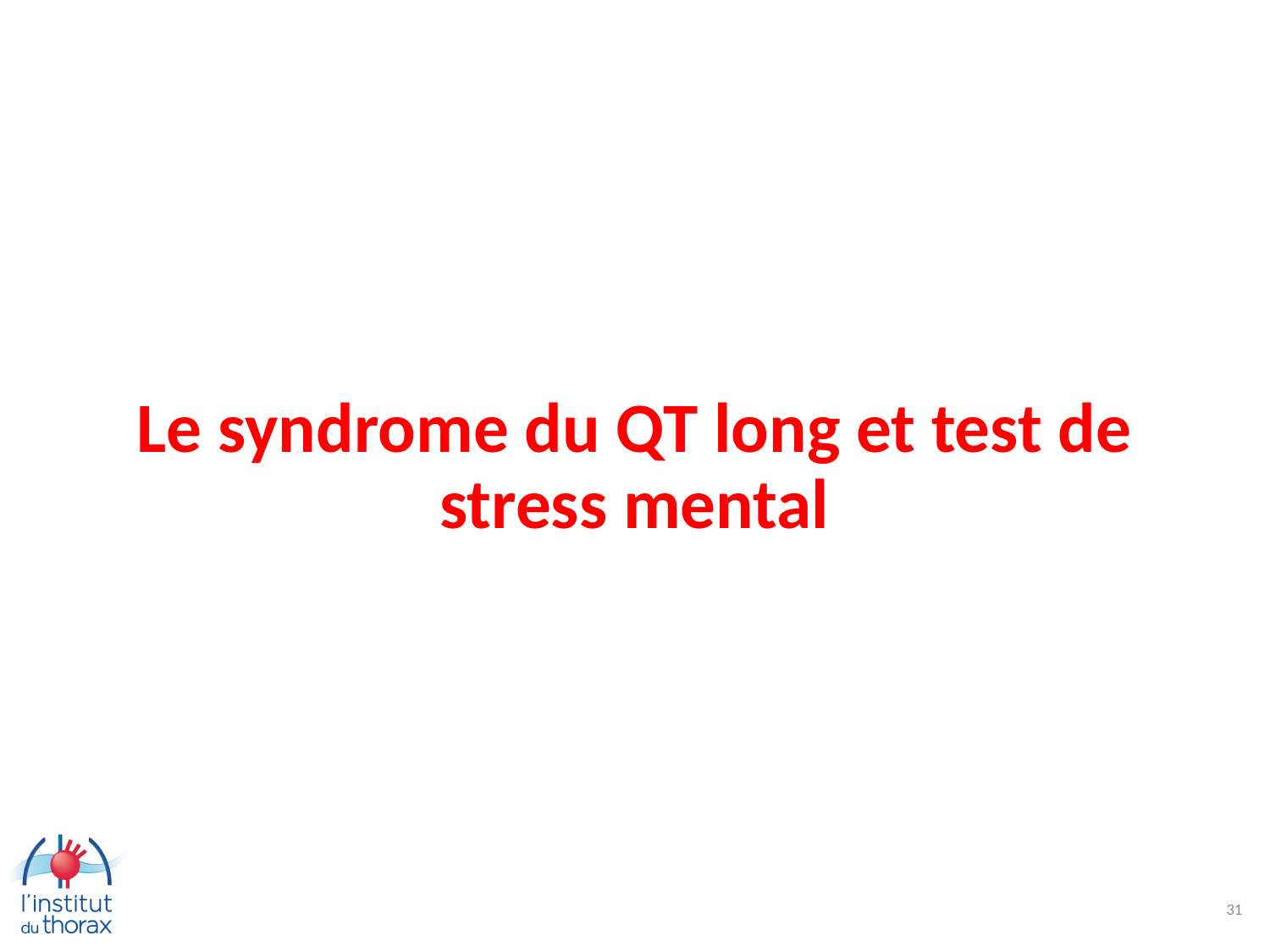

Le syndrome du QT long et test de stress mental
31